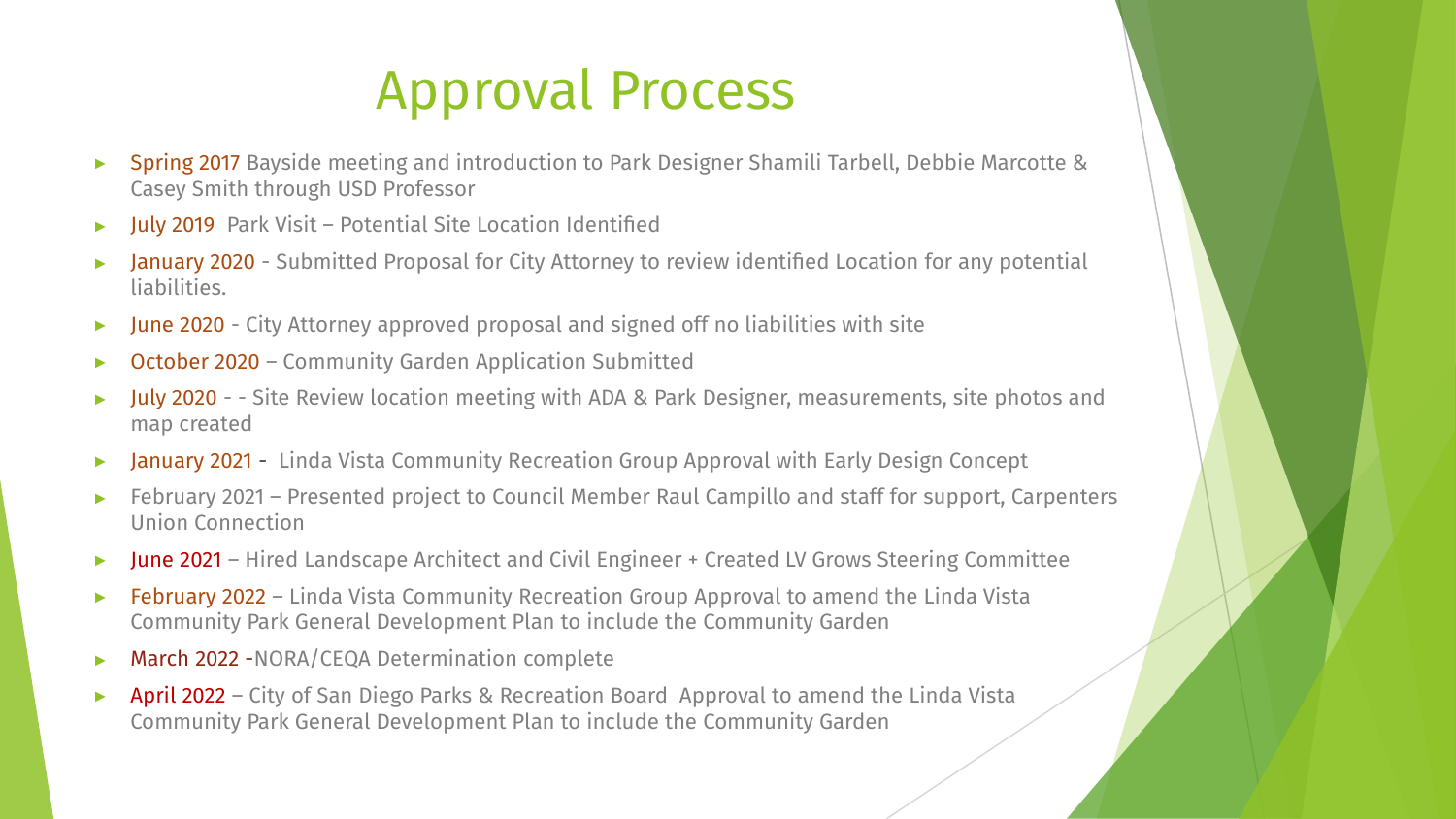

# Approval Process
Spring 2017 Bayside meeting and introduction to Park Designer Shamili Tarbell, Debbie Marcotte & Casey Smith through USD Professor
July 2019  Park Visit – Potential Site Location Identified
January 2020 - Submitted Proposal for City Attorney to review identified Location for any potential liabilities.
June 2020 - City Attorney approved proposal and signed off no liabilities with site
October 2020 – Community Garden Application Submitted
July 2020 - - Site Review location meeting with ADA & Park Designer, measurements, site photos and map created
January 2021 -  Linda Vista Community Recreation Group Approval with Early Design Concept
February 2021 – Presented project to Council Member Raul Campillo and staff for support, Carpenters Union Connection
June 2021 – Hired Landscape Architect and Civil Engineer + Created LV Grows Steering Committee
February 2022 – Linda Vista Community Recreation Group Approval to amend the Linda Vista Community Park General Development Plan to include the Community Garden
March 2022 -NORA/CEQA Determination complete
April 2022 – City of San Diego Parks & Recreation Board  Approval to amend the Linda Vista Community Park General Development Plan to include the Community Garden